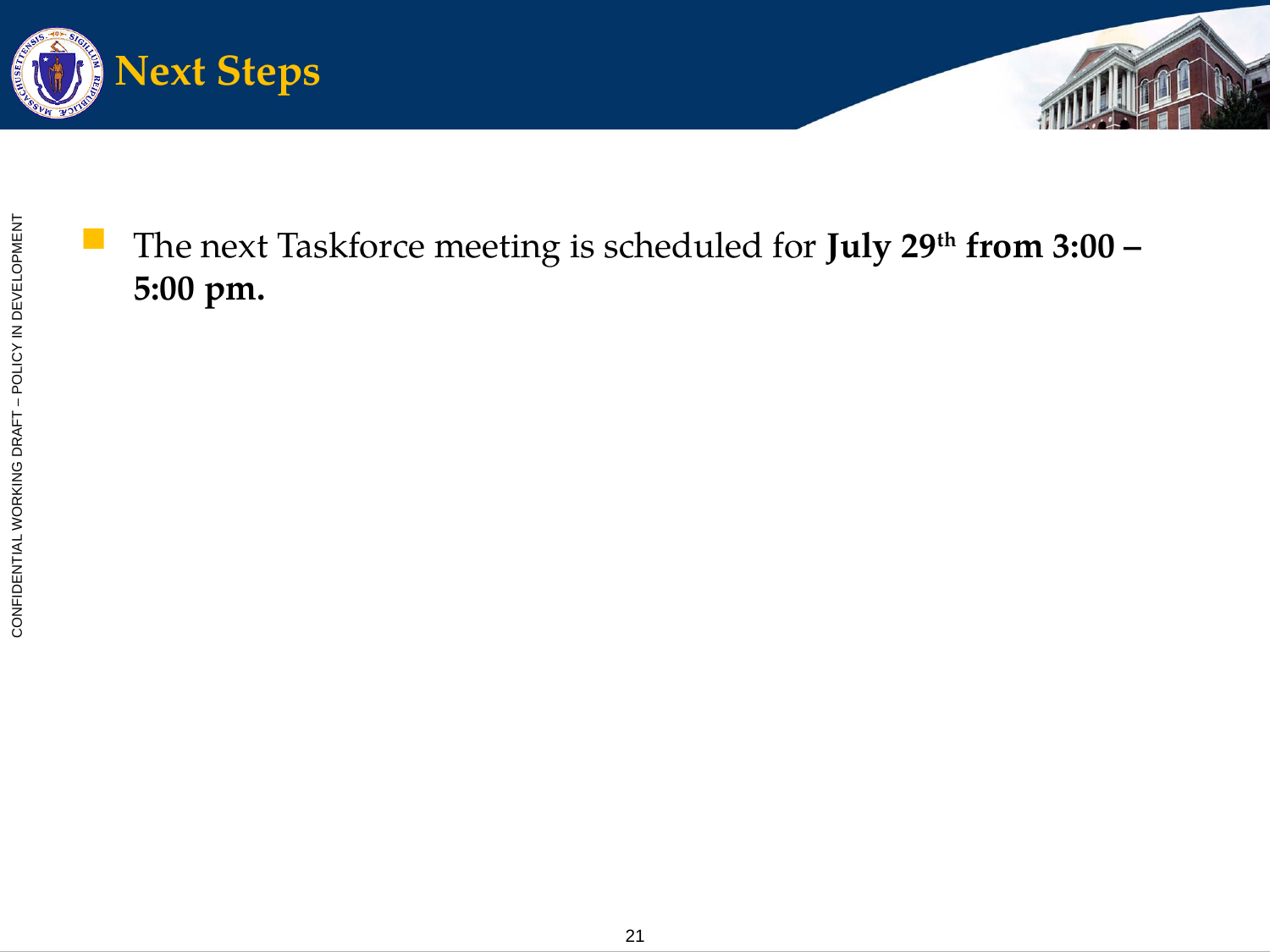

# Next Steps

The next Taskforce meeting is scheduled for July 29th from 3:00 – 5:00 pm.